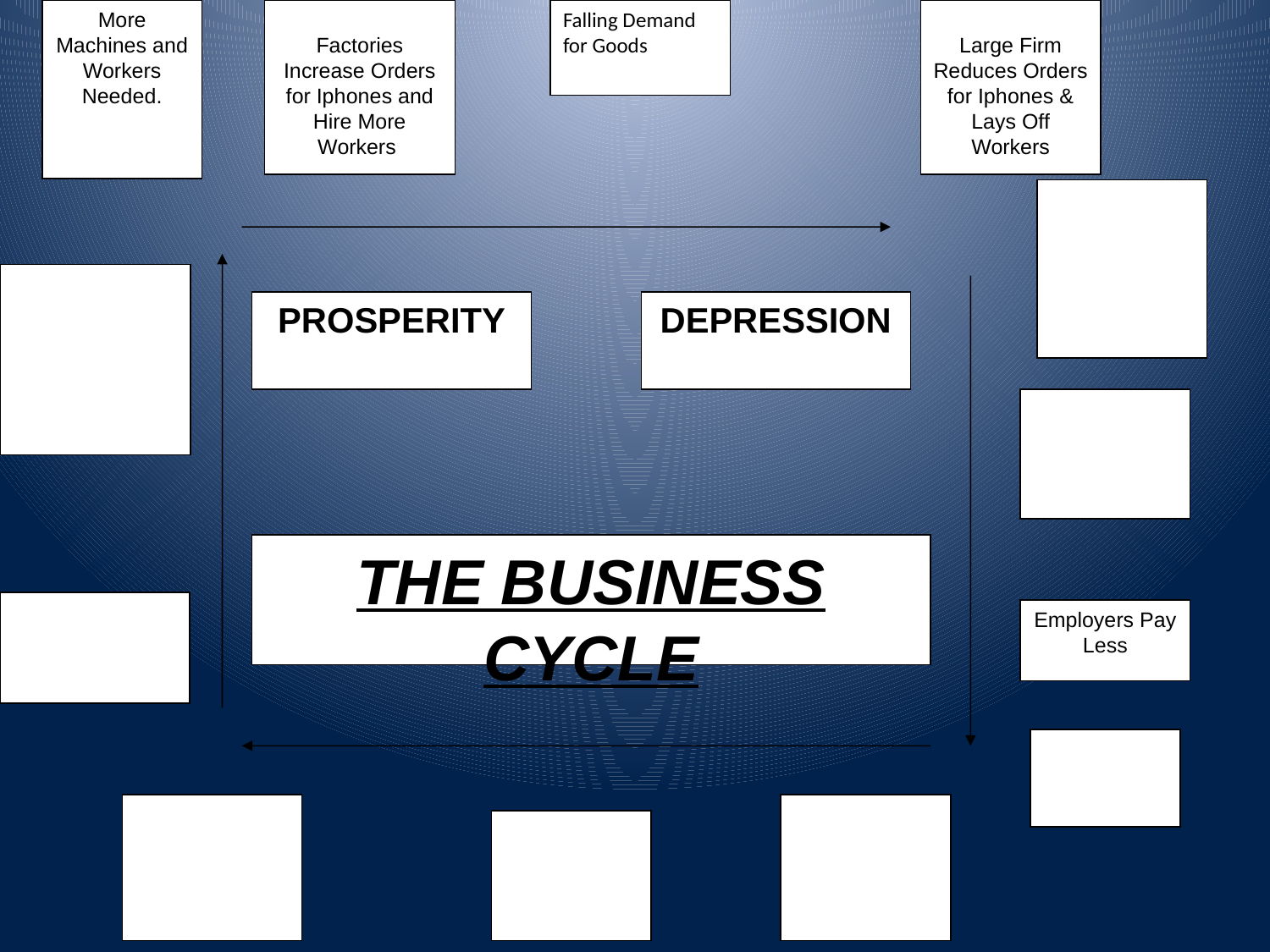

More Machines and Workers Needed.

PROSPERITY
DEPRESSION

THE BUSINESS CYCLE
Employers Pay Less

Factories Increase Orders for Iphones and Hire More Workers
Falling Demand for Goods

Large Firm Reduces Orders for Iphones & Lays Off Workers

#